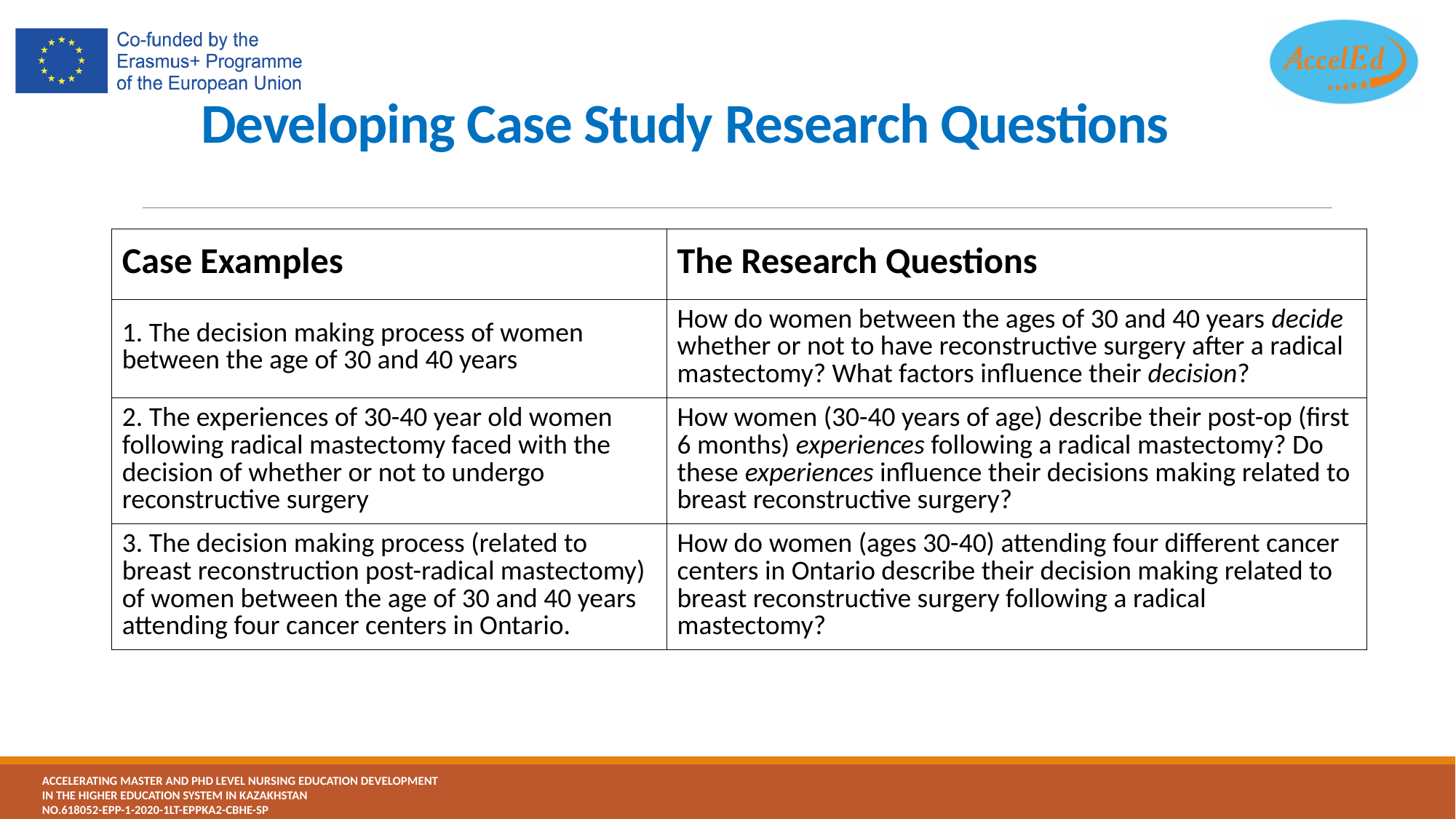

# Developing Case Study Research Questions
| Case Examples | The Research Questions |
| --- | --- |
| 1. The decision making process of women between the age of 30 and 40 years | How do women between the ages of 30 and 40 years decide whether or not to have reconstructive surgery after a radical mastectomy? What factors influence their decision? |
| 2. The experiences of 30-40 year old women following radical mastectomy faced with the decision of whether or not to undergo reconstructive surgery | How women (30-40 years of age) describe their post-op (first 6 months) experiences following a radical mastectomy? Do these experiences influence their decisions making related to breast reconstructive surgery? |
| 3. The decision making process (related to breast reconstruction post-radical mastectomy) of women between the age of 30 and 40 years attending four cancer centers in Ontario. | How do women (ages 30-40) attending four different cancer centers in Ontario describe their decision making related to breast reconstructive surgery following a radical mastectomy? |